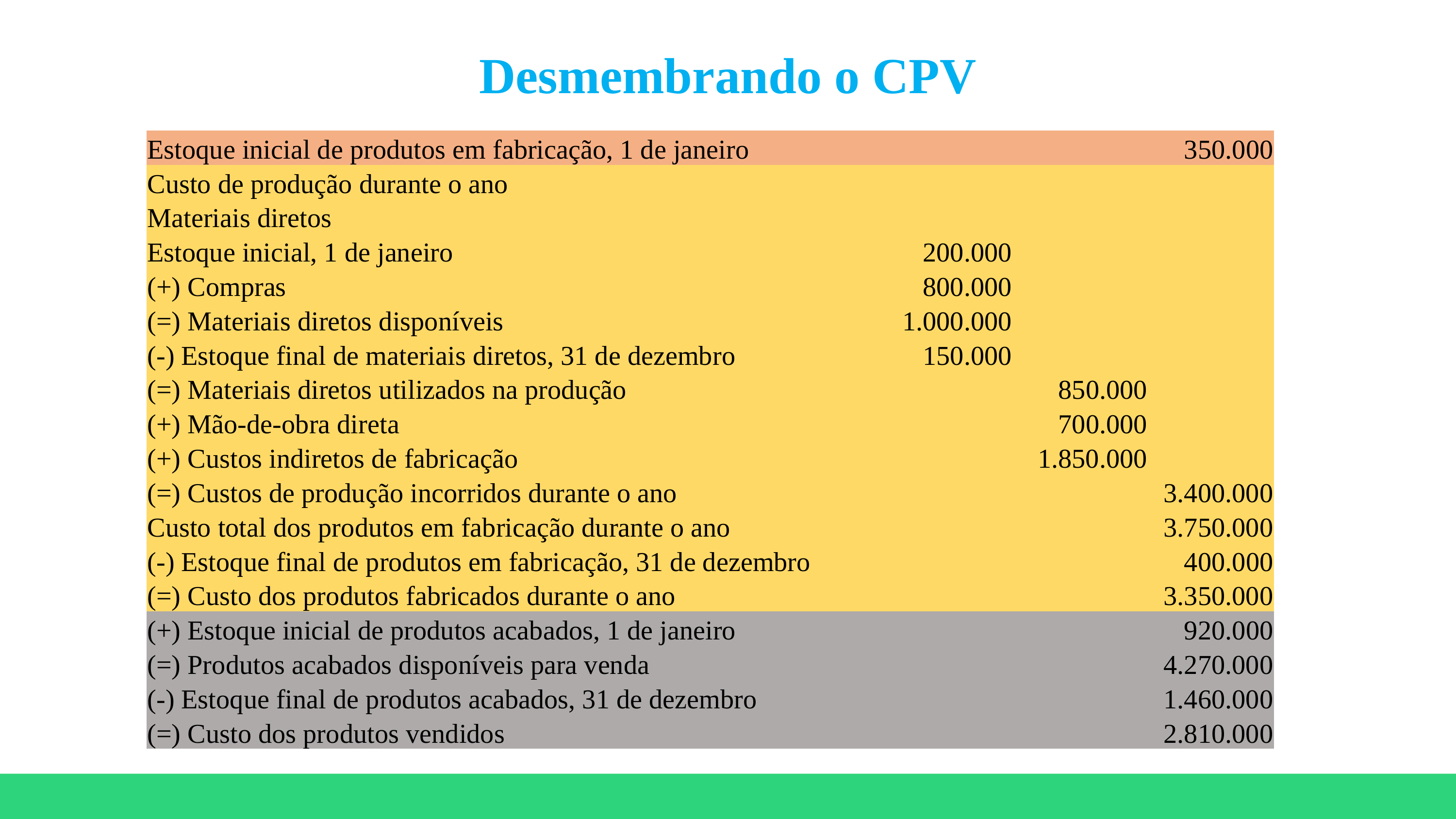

Desmembrando o CPV

| Estoque inicial de produtos em fabricação, 1 de janeiro |  |  | 350.000 |
| --- | --- | --- | --- |
| Custo de produção durante o ano |  |  |  |
| Materiais diretos |  |  |  |
| Estoque inicial, 1 de janeiro | 200.000 |  |  |
| (+) Compras | 800.000 |  |  |
| (=) Materiais diretos disponíveis | 1.000.000 |  |  |
| (-) Estoque final de materiais diretos, 31 de dezembro | 150.000 |  |  |
| (=) Materiais diretos utilizados na produção |  | 850.000 |  |
| (+) Mão-de-obra direta |  | 700.000 |  |
| (+) Custos indiretos de fabricação |  | 1.850.000 |  |
| (=) Custos de produção incorridos durante o ano |  |  | 3.400.000 |
| Custo total dos produtos em fabricação durante o ano |  |  | 3.750.000 |
| (-) Estoque final de produtos em fabricação, 31 de dezembro |  |  | 400.000 |
| (=) Custo dos produtos fabricados durante o ano |  |  | 3.350.000 |
| (+) Estoque inicial de produtos acabados, 1 de janeiro |  |  | 920.000 |
| (=) Produtos acabados disponíveis para venda |  |  | 4.270.000 |
| (-) Estoque final de produtos acabados, 31 de dezembro |  |  | 1.460.000 |
| (=) Custo dos produtos vendidos |  |  | 2.810.000 |